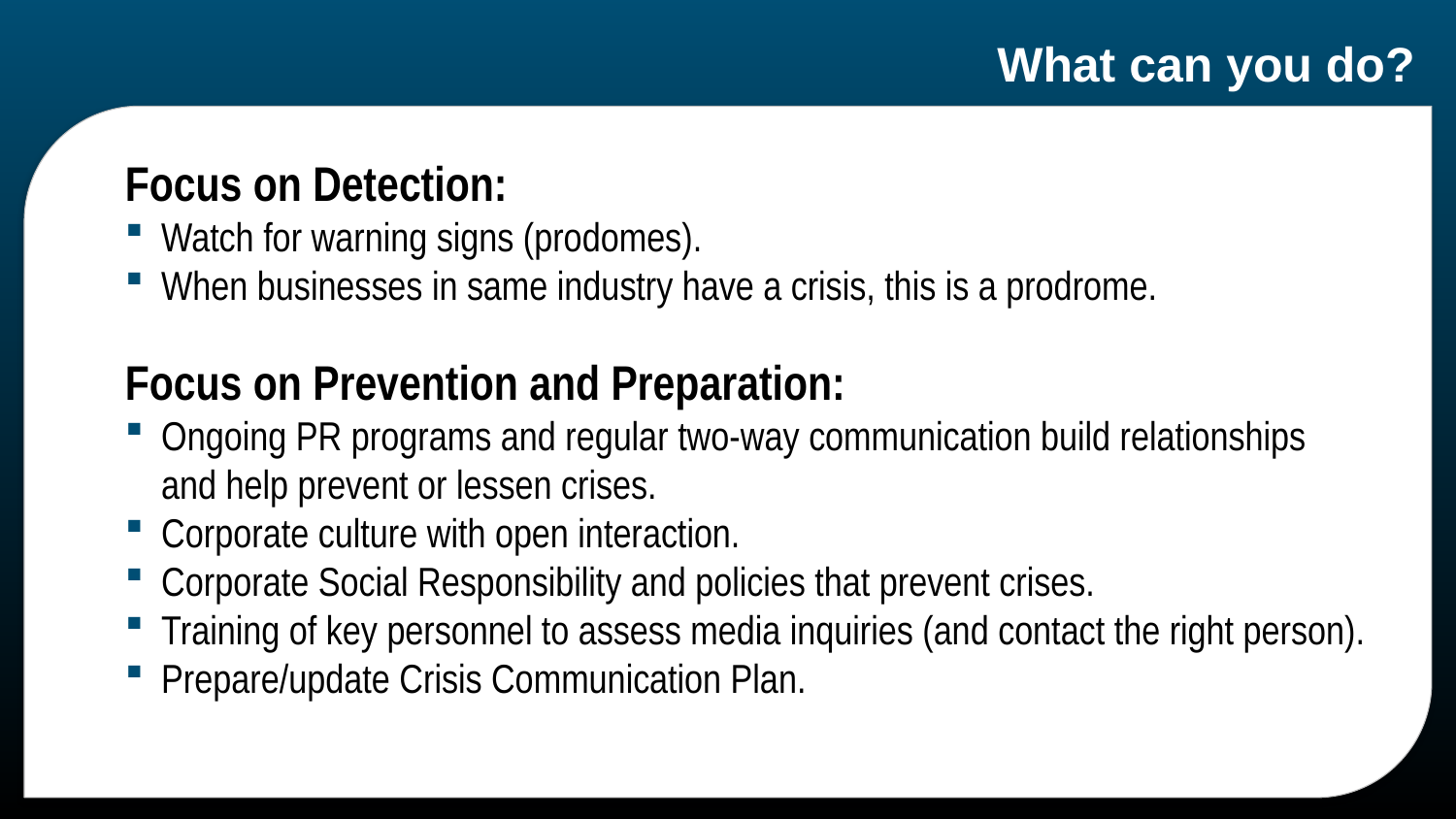

# What can you do?
Focus on Detection:
Watch for warning signs (prodomes).
When businesses in same industry have a crisis, this is a prodrome.

Focus on Prevention and Preparation:
Ongoing PR programs and regular two-way communication build relationships and help prevent or lessen crises.
Corporate culture with open interaction.
Corporate Social Responsibility and policies that prevent crises.
Training of key personnel to assess media inquiries (and contact the right person).
Prepare/update Crisis Communication Plan.